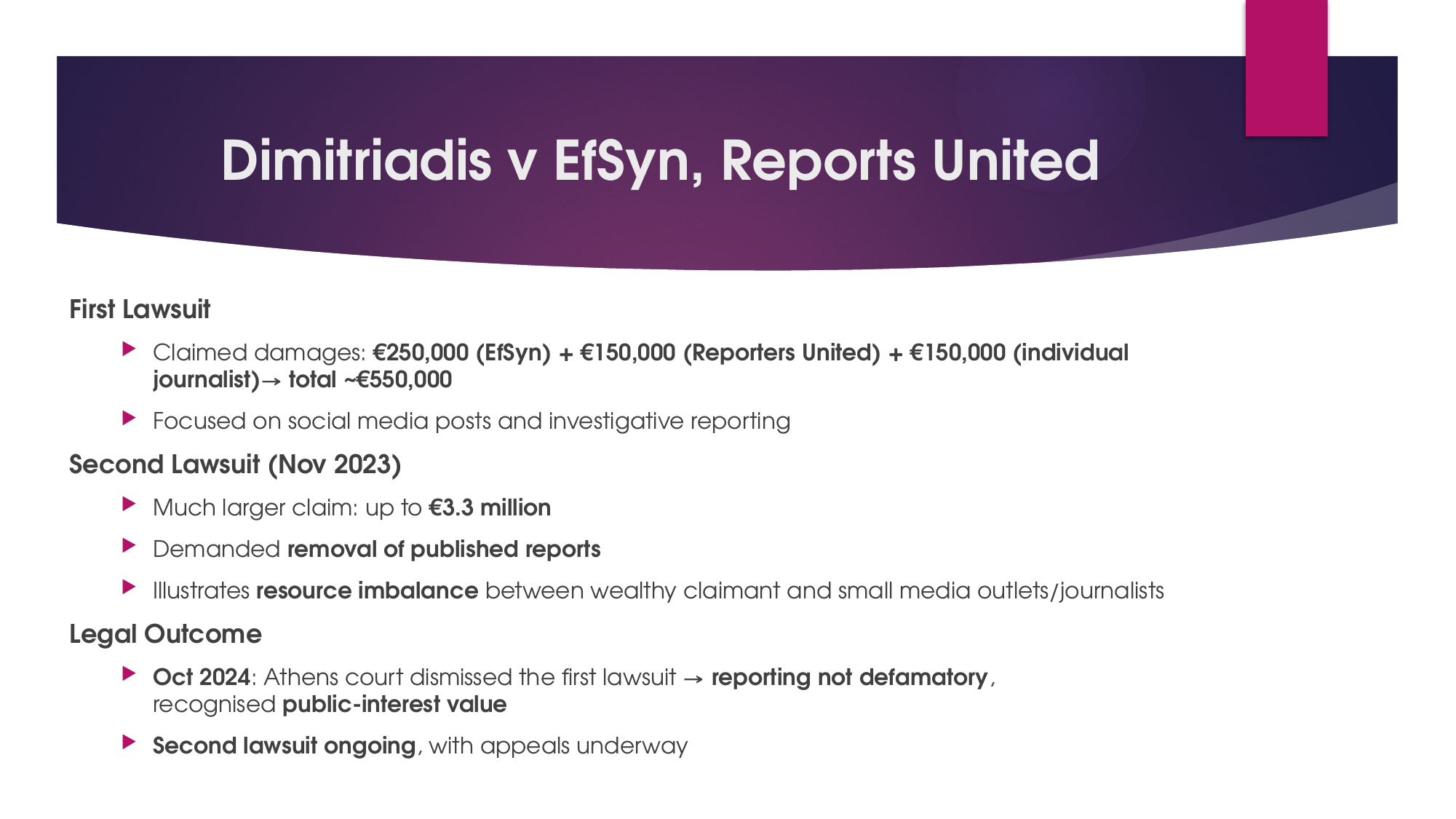

# Dimitriadis v EfSyn, Reports United
First Lawsuit
Claimed damages: €250,000 (EfSyn) + €150,000 (Reporters United) + €150,000 (individual journalist)→ total ~€550,000
Focused on social media posts and investigative reporting
Second Lawsuit (Nov 2023)
Much larger claim: up to €3.3 million
Demanded removal of published reports
Illustrates resource imbalance between wealthy claimant and small media outlets/journalists
Legal Outcome
Oct 2024: Athens court dismissed the first lawsuit → reporting not defamatory, recognised public-interest value
Second lawsuit ongoing, with appeals underway